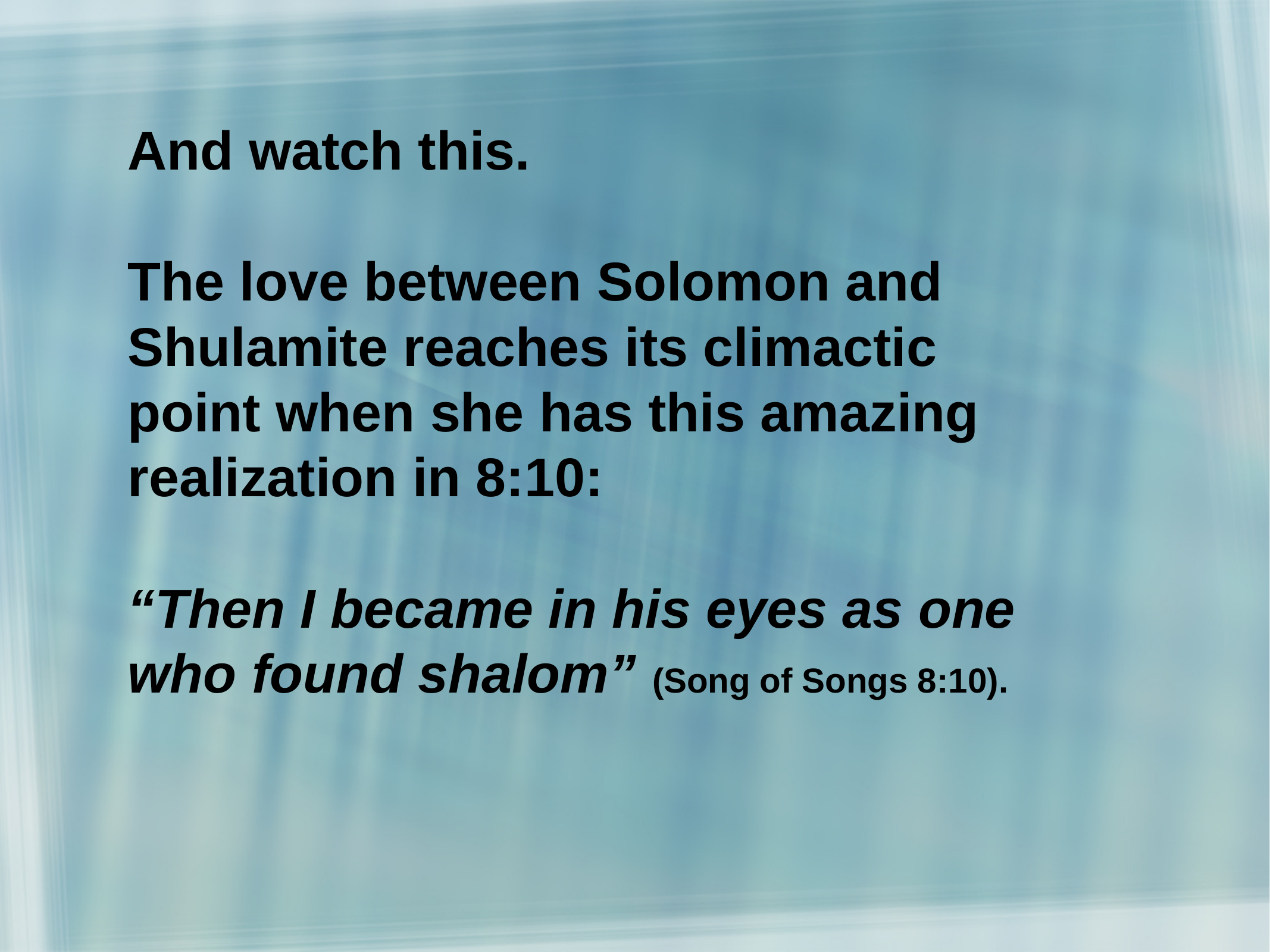

And watch this.
The love between Solomon and Shulamite reaches its climactic
point when she has this amazing realization in 8:10:
“Then I became in his eyes as one
who found shalom” (Song of Songs 8:10).